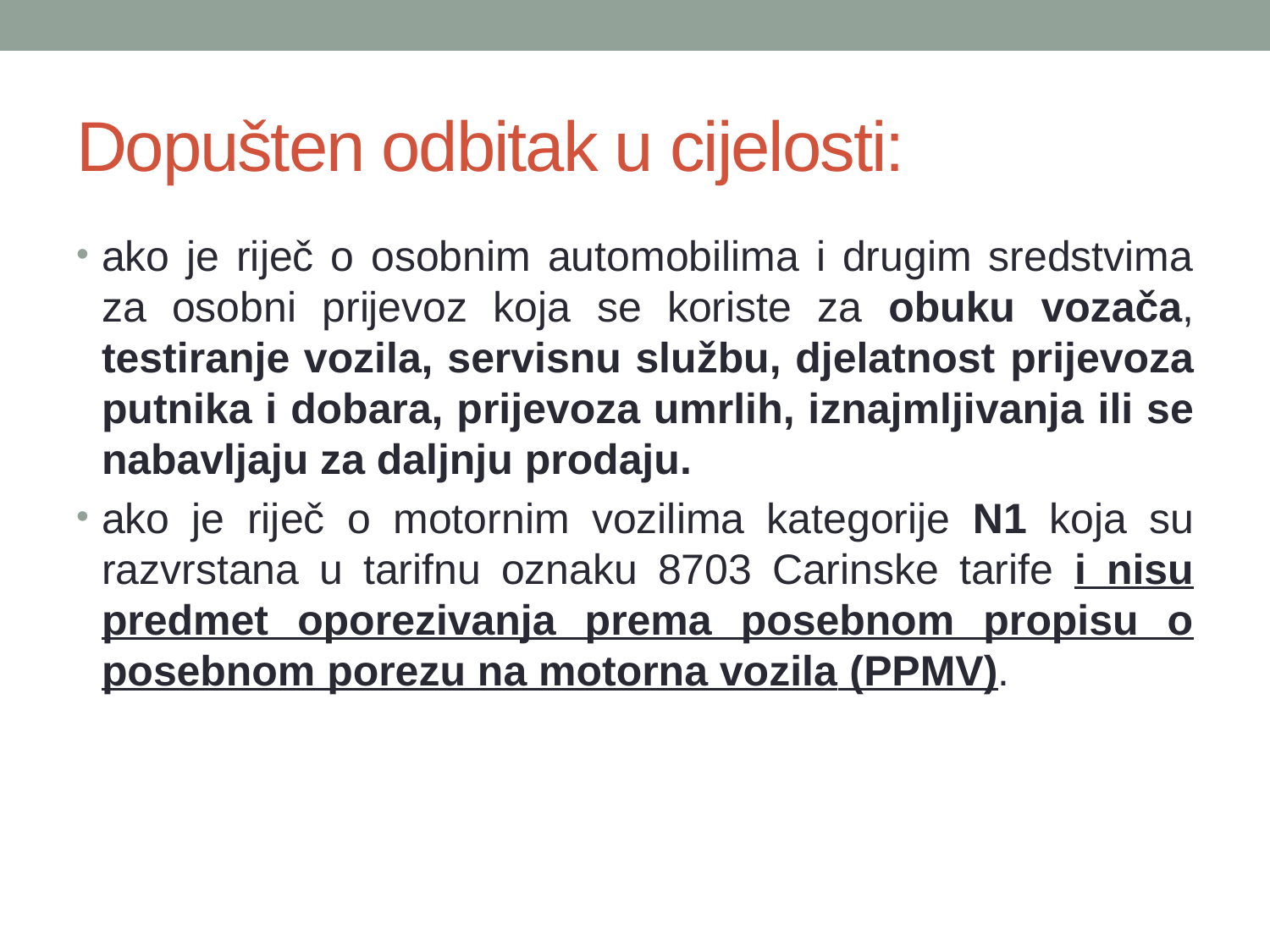

# Dopušten odbitak u cijelosti:
ako je riječ o osobnim automobilima i drugim sredstvima za osobni prijevoz koja se koriste za obuku vozača, testiranje vozila, servisnu službu, djelatnost prijevoza putnika i dobara, prijevoza umrlih, iznajmljivanja ili se nabavljaju za daljnju prodaju.
ako je riječ o motornim vozilima kategorije N1 koja su razvrstana u tarifnu oznaku 8703 Carinske tarife i nisu predmet oporezivanja prema posebnom propisu o posebnom porezu na motorna vozila (PPMV).